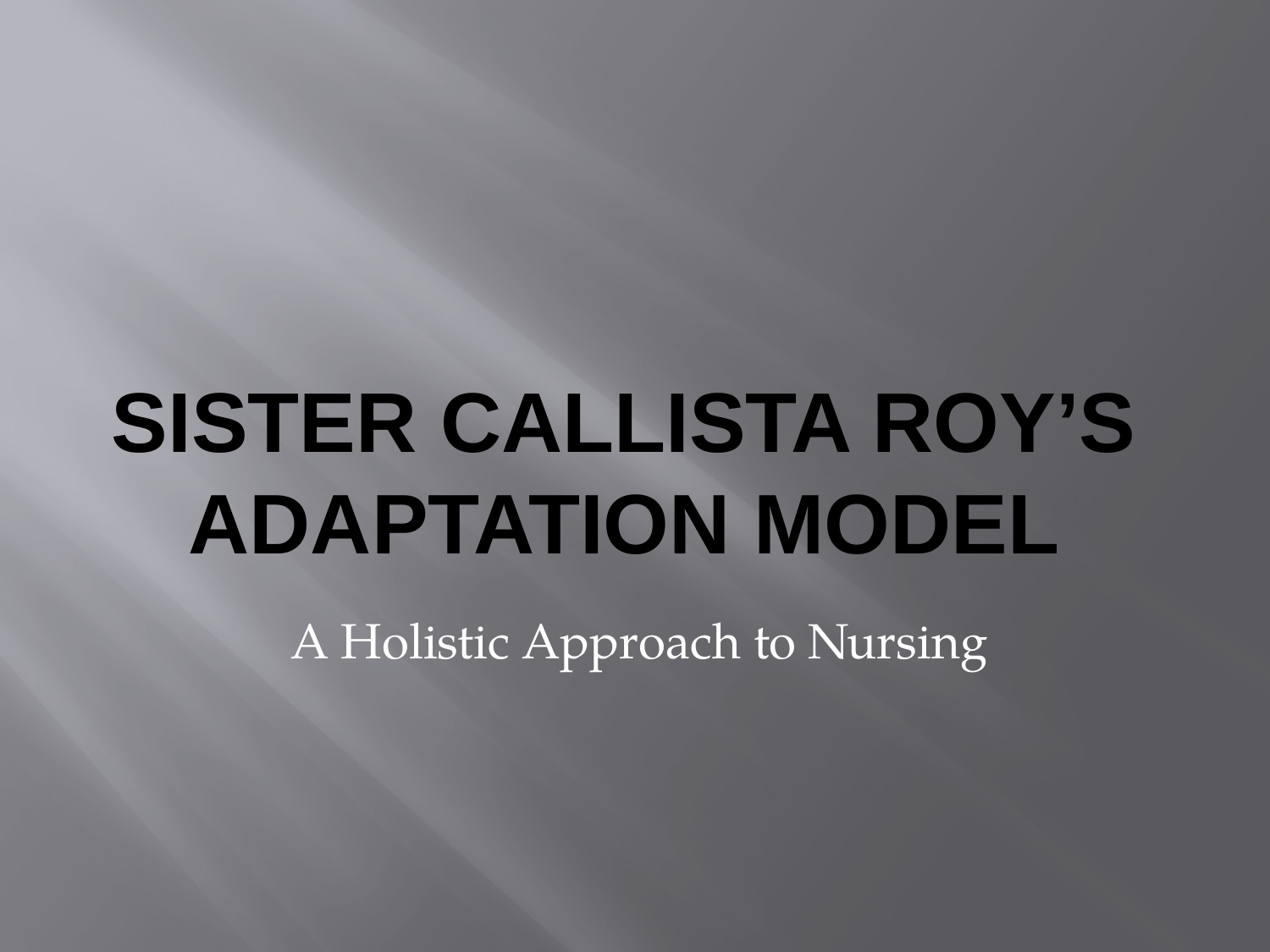

# Sister Callista Roy’s Adaptation Model
A Holistic Approach to Nursing